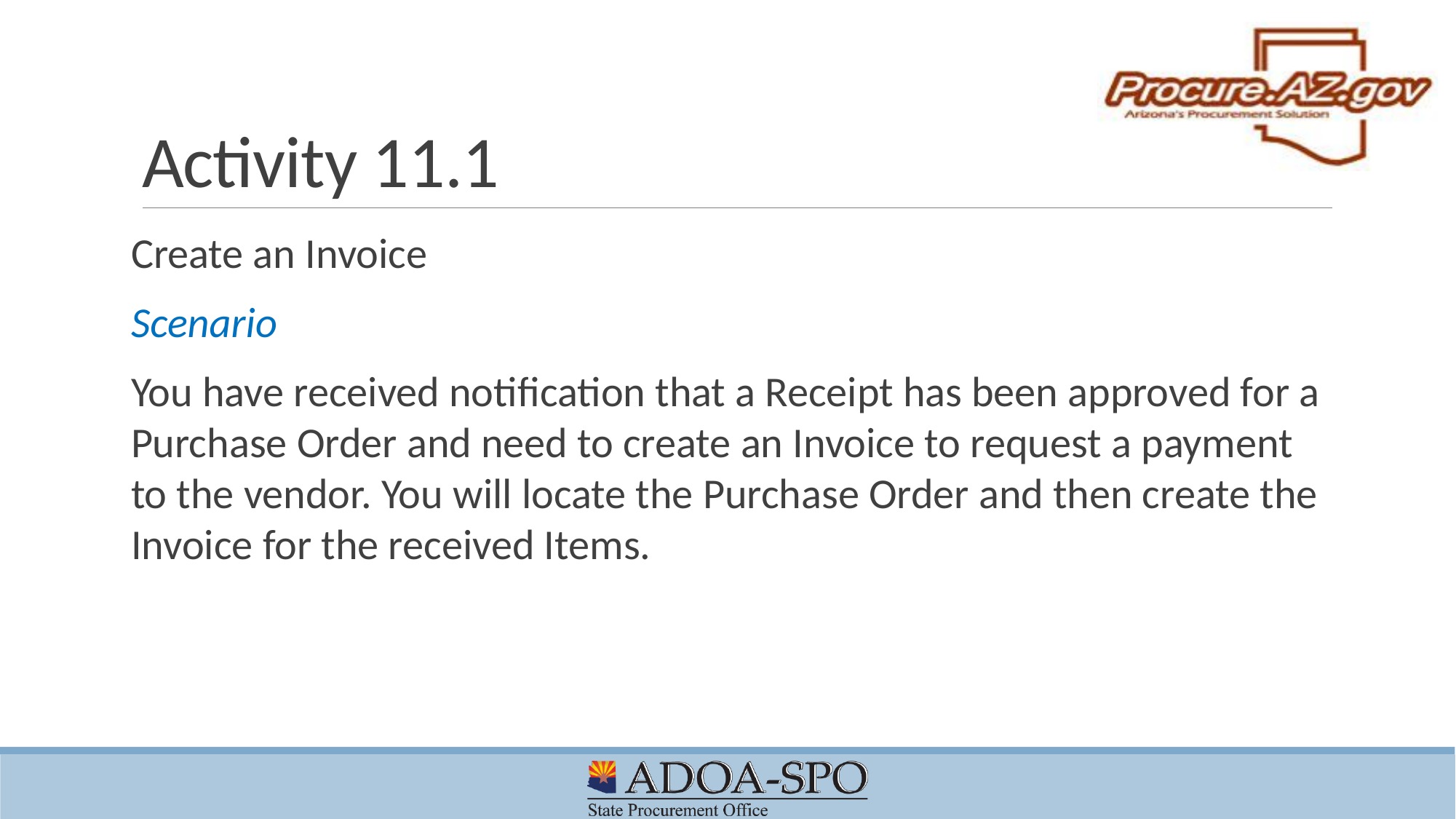

# Activity 11.1
Create an Invoice
Scenario
You have received notification that a Receipt has been approved for a Purchase Order and need to create an Invoice to request a payment to the vendor. You will locate the Purchase Order and then create the Invoice for the received Items.